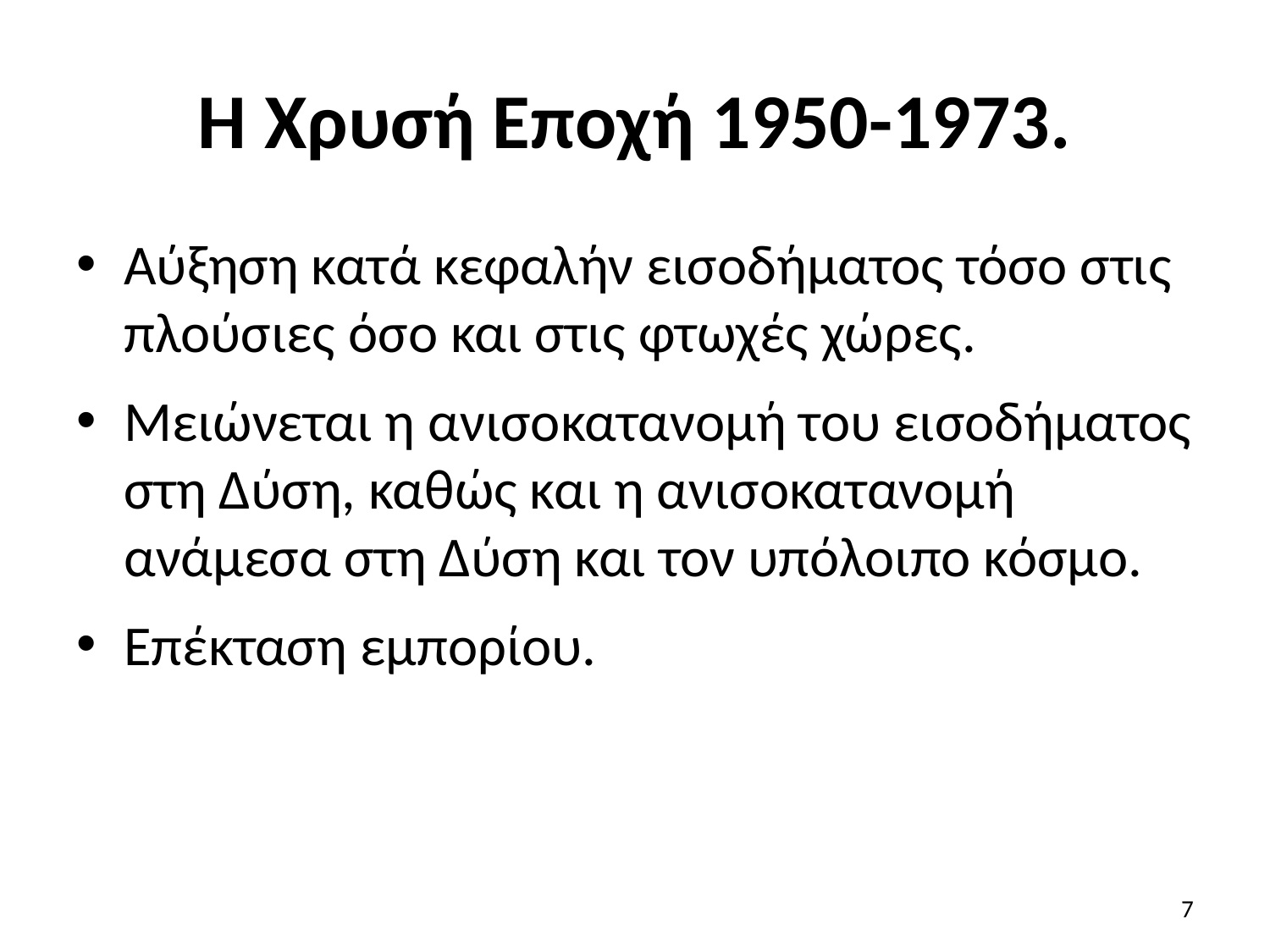

# Η Χρυσή Εποχή 1950-1973.
Αύξηση κατά κεφαλήν εισοδήματος τόσο στις πλούσιες όσο και στις φτωχές χώρες.
Μειώνεται η ανισοκατανομή του εισοδήματος στη Δύση, καθώς και η ανισοκατανομή ανάμεσα στη Δύση και τον υπόλοιπο κόσμο.
Επέκταση εμπορίου.

7